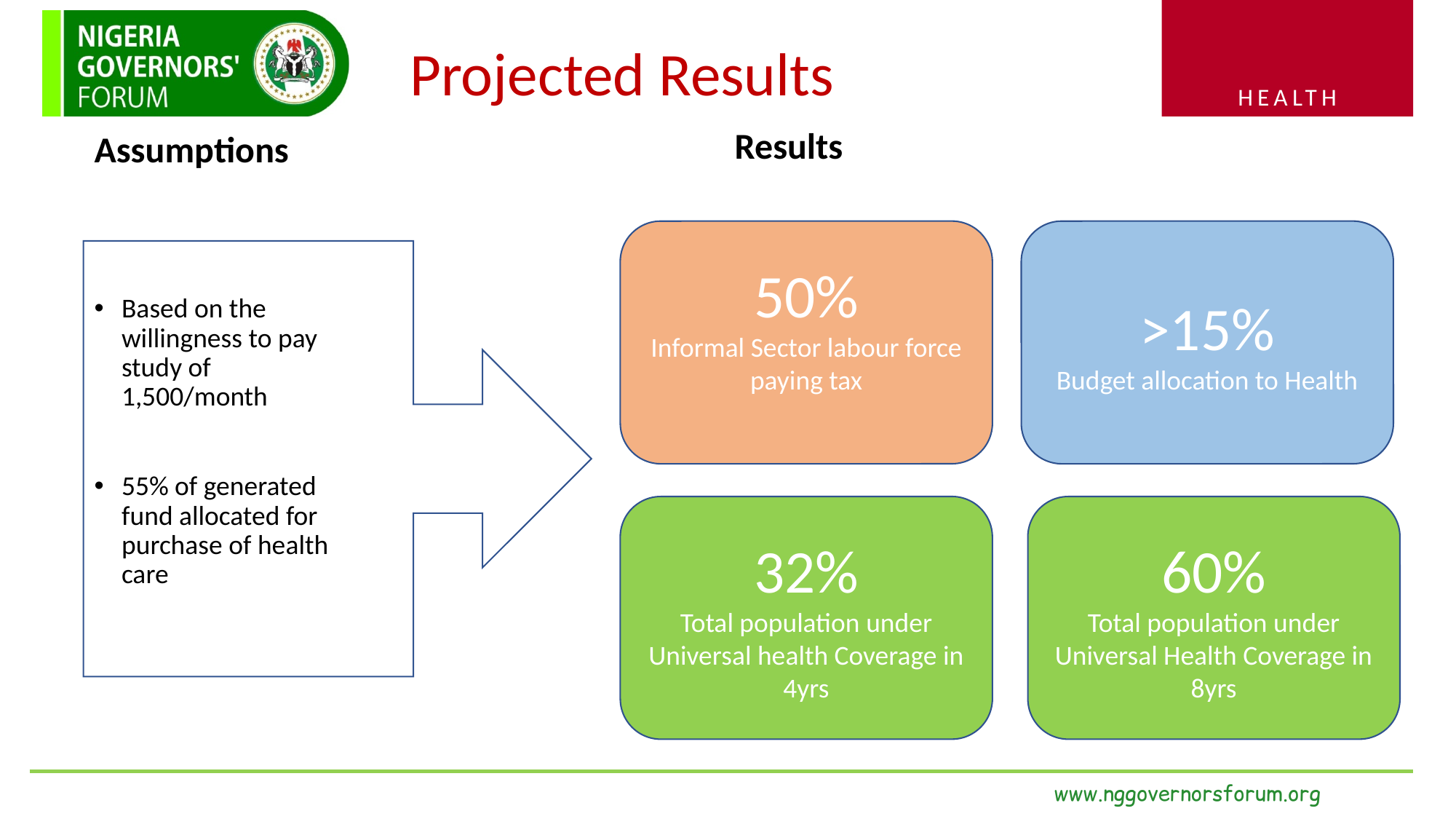

# Projected Results
Results
Assumptions
50%
Informal Sector labour force paying tax

>15%
Budget allocation to Health
32%
Total population under Universal health Coverage in 4yrs
60%
Total population under Universal Health Coverage in 8yrs

Based on the willingness to pay study of 1,500/month

55% of generated fund allocated for purchase of health care